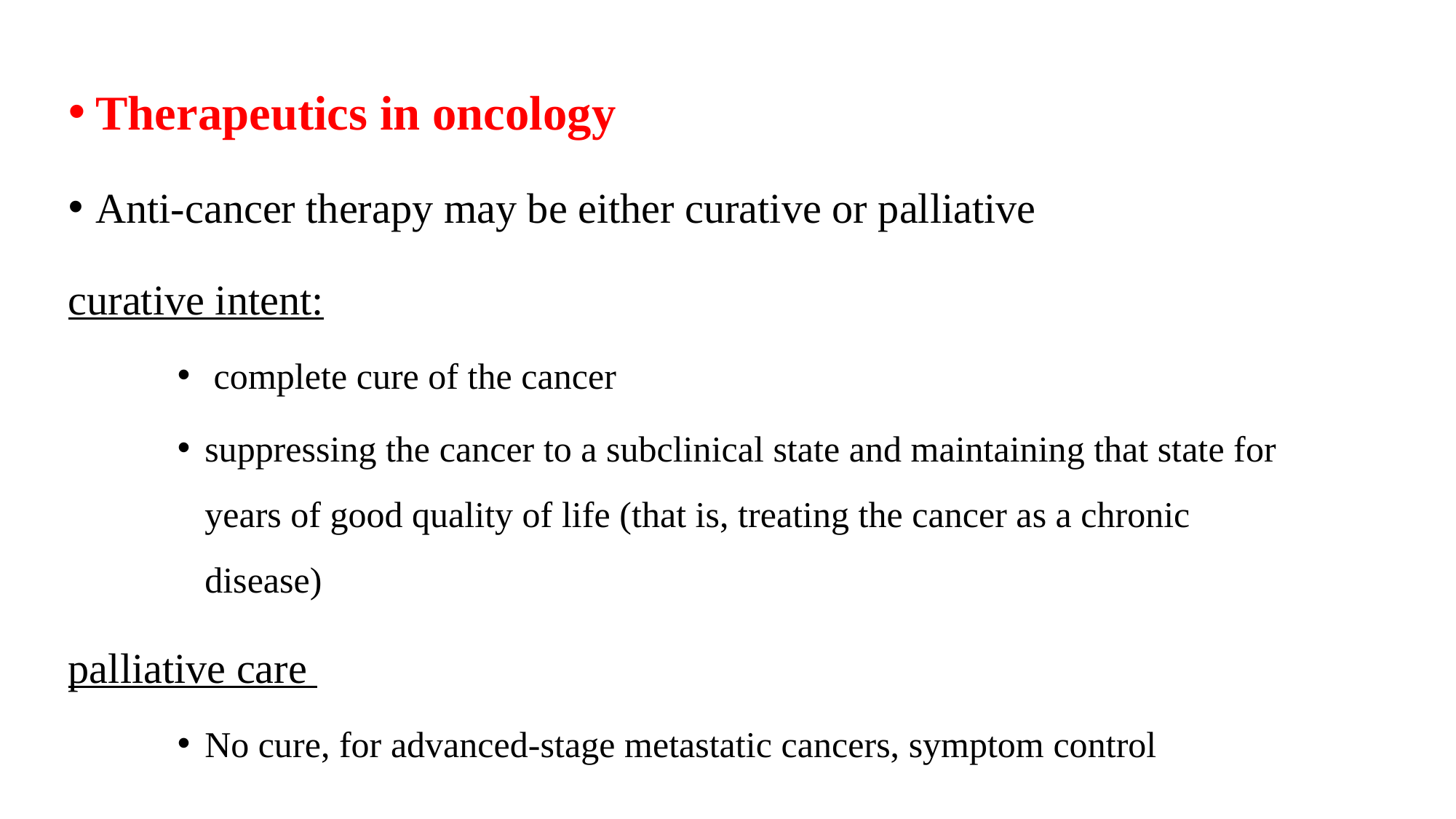

Therapeutics in oncology
Anti-cancer therapy may be either curative or palliative
curative intent:
 complete cure of the cancer
suppressing the cancer to a subclinical state and maintaining that state for years of good quality of life (that is, treating the cancer as a chronic disease)
palliative care
No cure, for advanced-stage metastatic cancers, symptom control